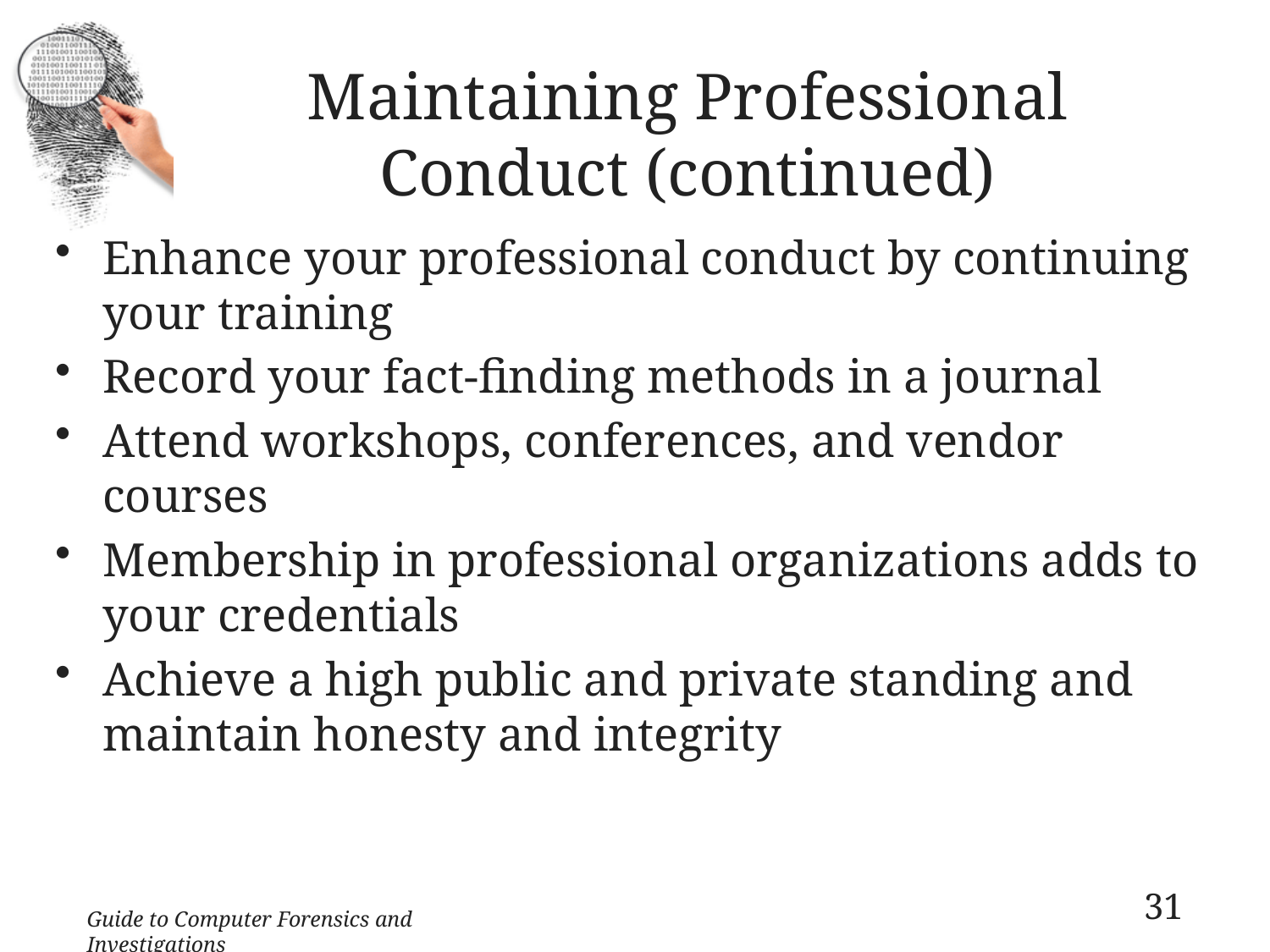

# Maintaining Professional Conduct (continued)
Enhance your professional conduct by continuing your training
Record your fact-finding methods in a journal
Attend workshops, conferences, and vendor courses
Membership in professional organizations adds to your credentials
Achieve a high public and private standing and maintain honesty and integrity
31
Guide to Computer Forensics and Investigations